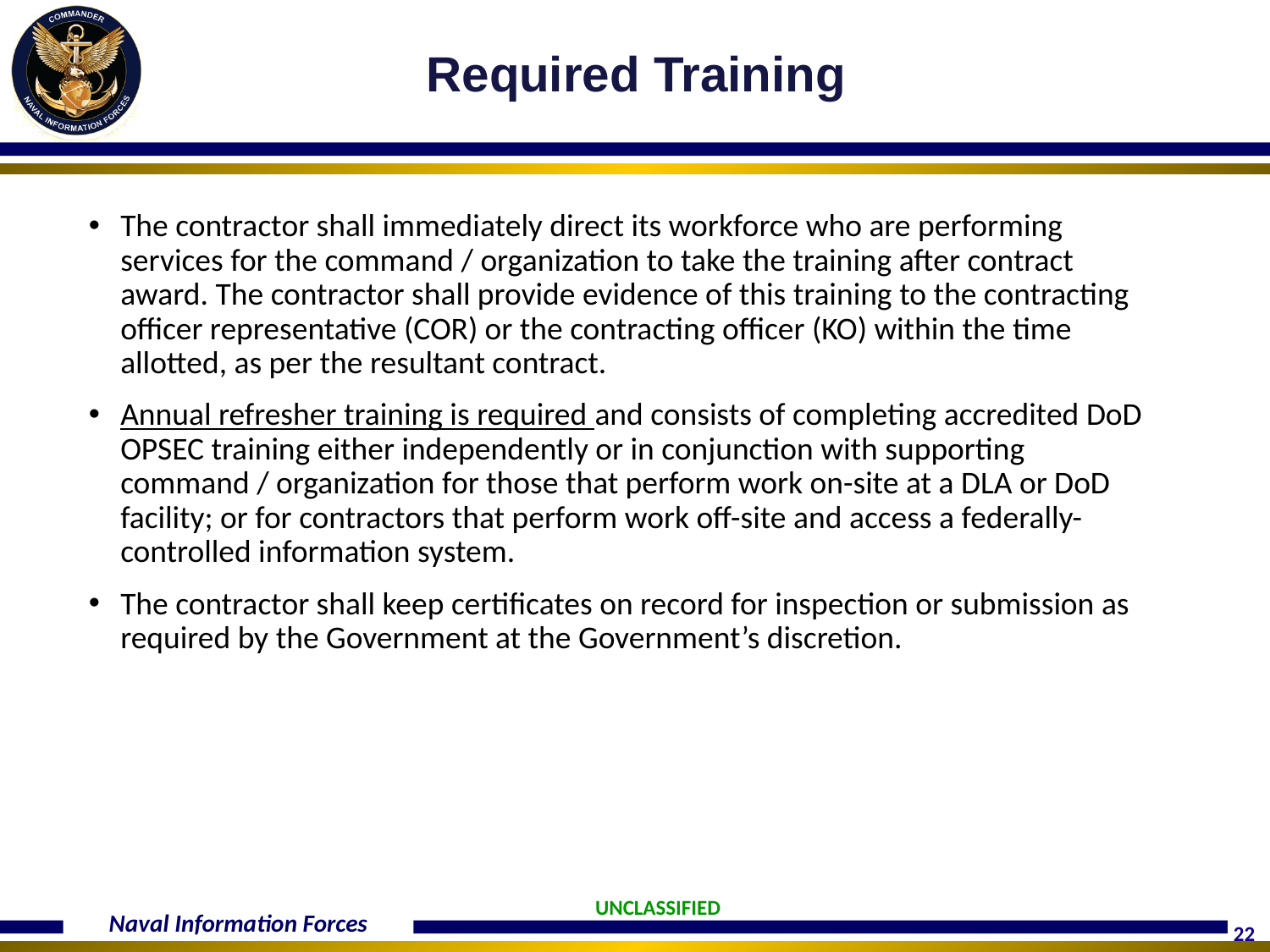

Required Training
The contractor shall immediately direct its workforce who are performing services for the command / organization to take the training after contract award. The contractor shall provide evidence of this training to the contracting officer representative (COR) or the contracting officer (KO) within the time allotted, as per the resultant contract.
Annual refresher training is required and consists of completing accredited DoD OPSEC training either independently or in conjunction with supporting command / organization for those that perform work on-site at a DLA or DoD facility; or for contractors that perform work off-site and access a federally-controlled information system.
The contractor shall keep certificates on record for inspection or submission as required by the Government at the Government’s discretion.